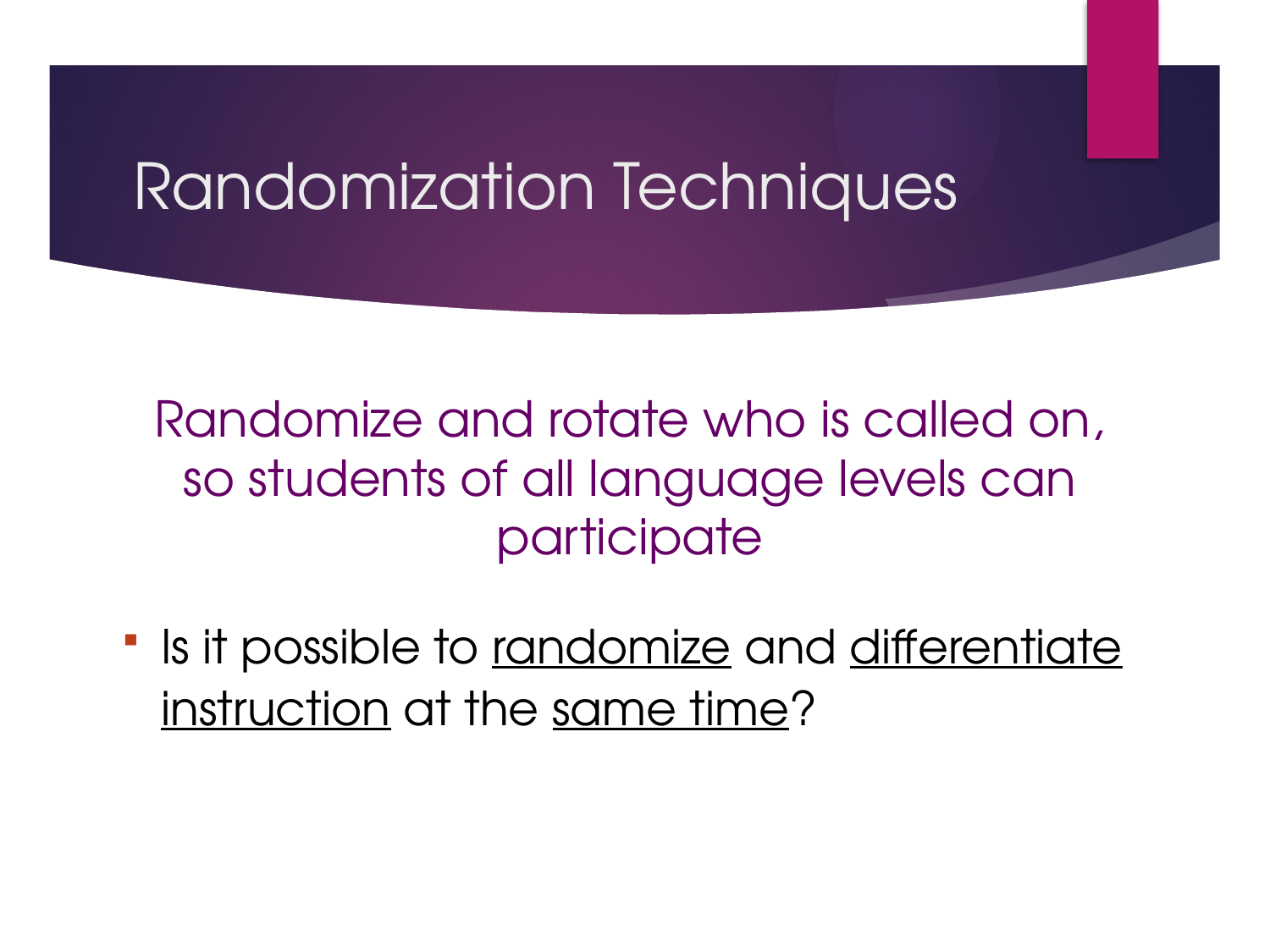

# Randomization Techniques
Randomize and rotate who is called on,
so students of all language levels can participate
Is it possible to randomize and differentiate instruction at the same time?